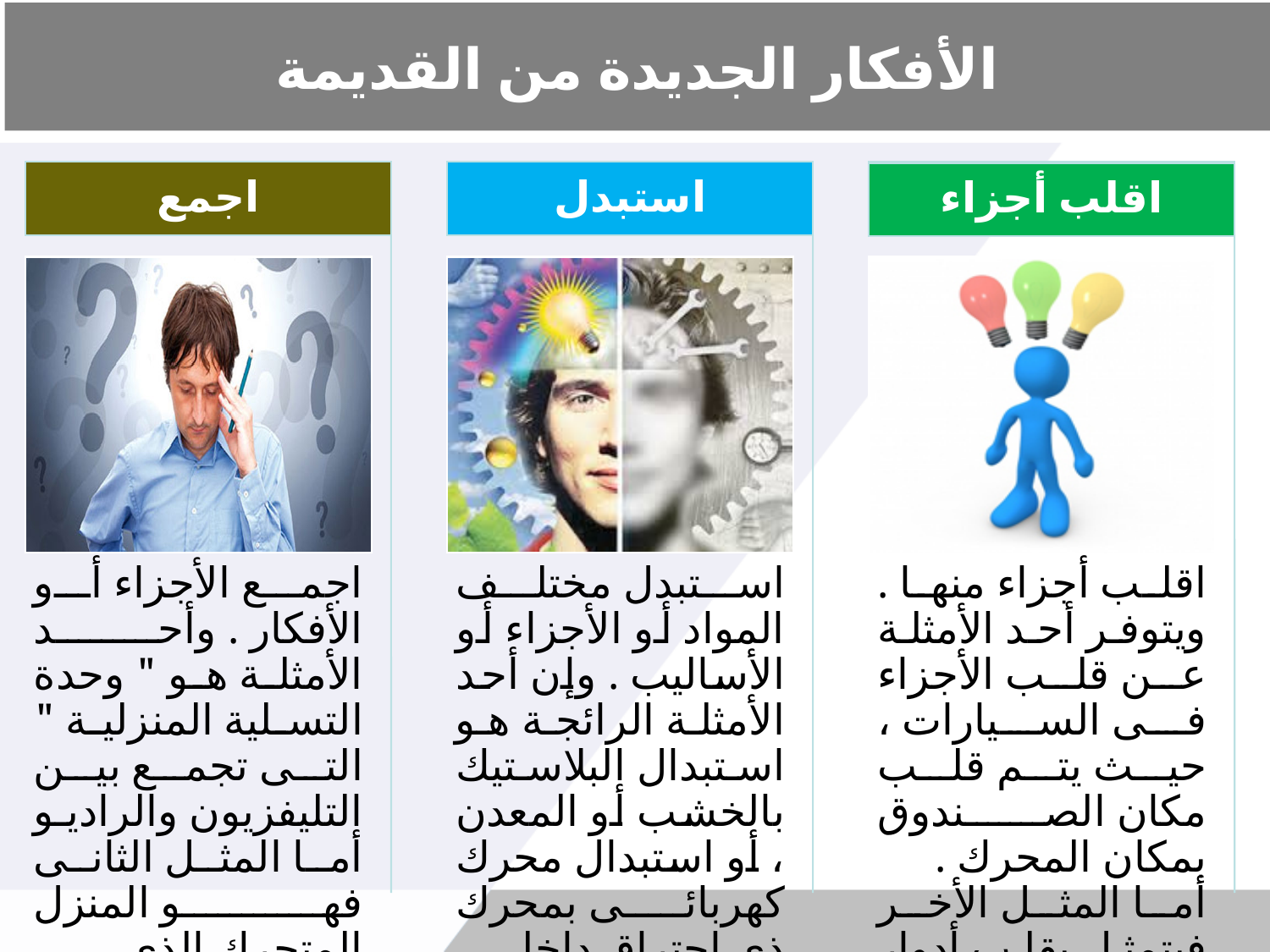

# الأفكار الجديدة من القديمة
اجمع
استبدل
اقلب أجزاء
اقلب أجزاء

اجمع الأجزاء أو الأفكار . وأحد الأمثلة هو " وحدة التسلية المنزلية " التى تجمع بين التليفزيون والراديو أما المثل الثانى فهو المنزل المتحرك الذى يجمع بين منزل وعربة .
استبدل مختلف المواد أو الأجزاء أو الأساليب . وإن أحد الأمثلة الرائجة هو استبدال البلاستيك بالخشب أو المعدن ، أو استبدال محرك كهربائى بمحرك ذى احتراق داخلى فى السيارة .
اقلب أجزاء منها . ويتوفر أحد الأمثلة عن قلب الأجزاء فى السيارات ، حيث يتم قلب مكان الصندوق بمكان المحرك . أما المثل الأخر فيتمثل بقلب أدوار الأشخاص.